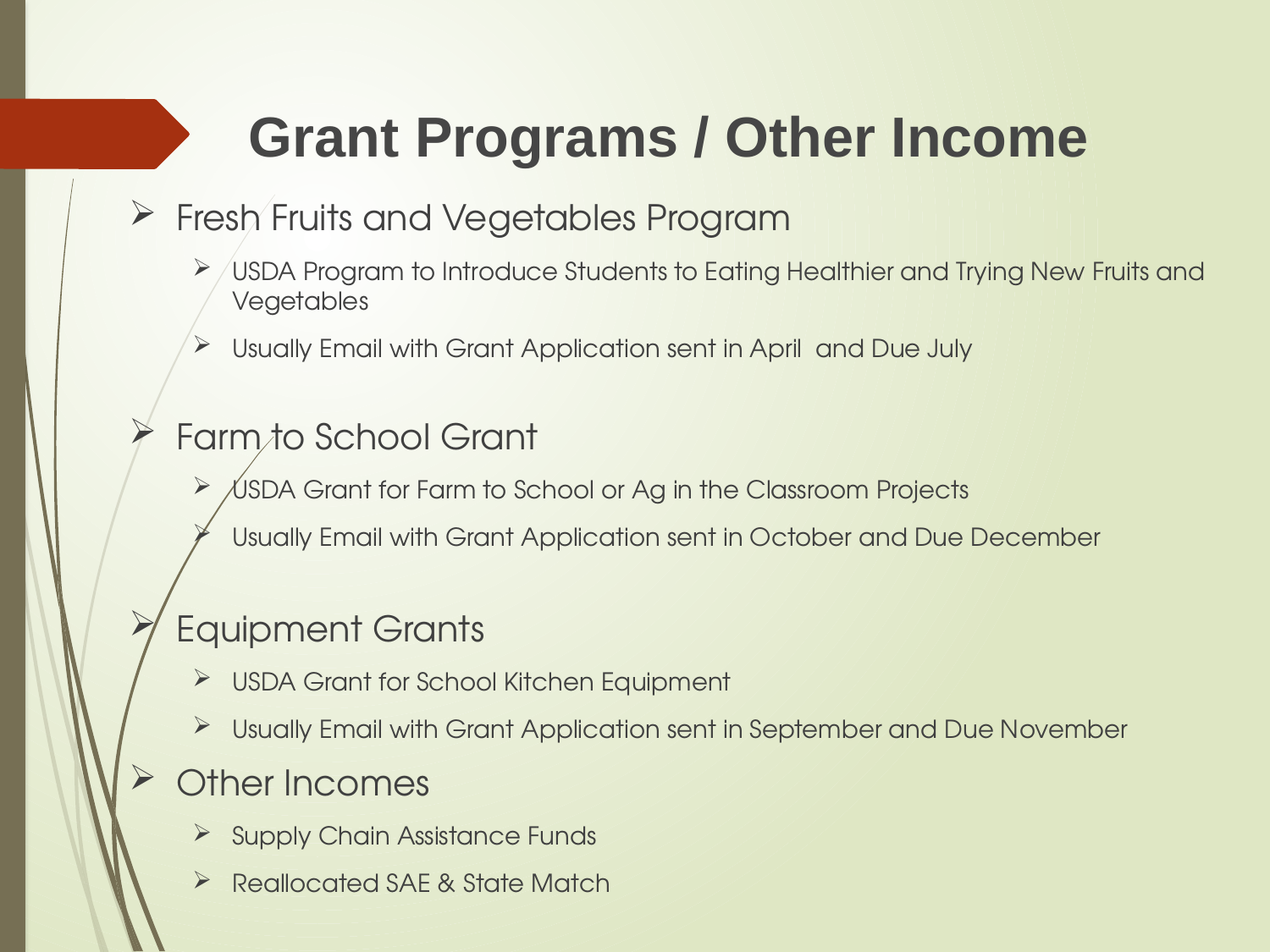

# Grant Programs / Other Income
Fresh Fruits and Vegetables Program
USDA Program to Introduce Students to Eating Healthier and Trying New Fruits and Vegetables
Usually Email with Grant Application sent in April  and Due July

Farm to School Grant
USDA Grant for Farm to School or Ag in the Classroom Projects
Usually Email with Grant Application sent in October and Due December

Equipment Grants
USDA Grant for School Kitchen Equipment
Usually Email with Grant Application sent in September and Due November
Other Incomes
Supply Chain Assistance Funds
Reallocated SAE & State Match